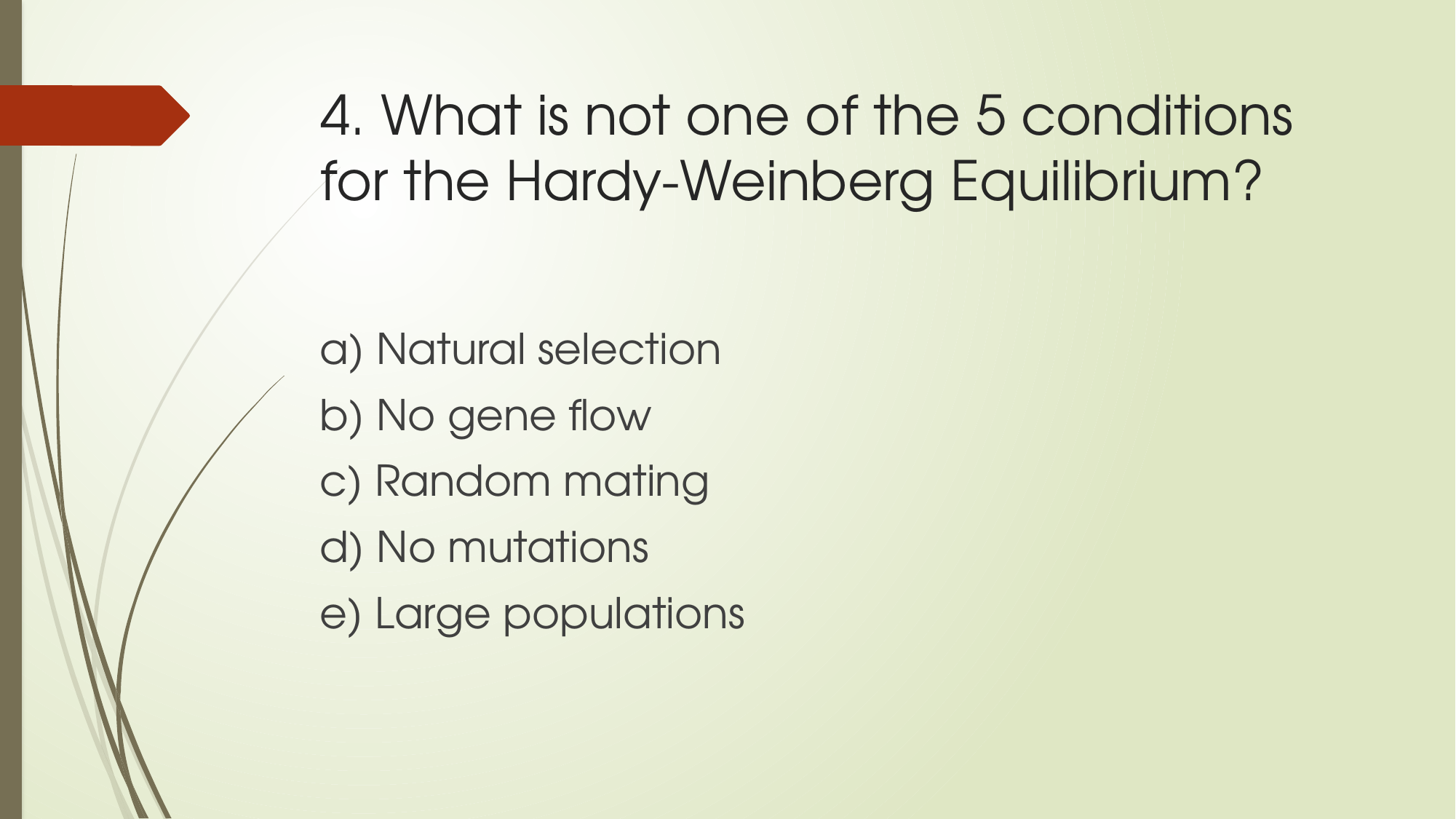

# 4. What is not one of the 5 conditions for the Hardy-Weinberg Equilibrium?
a) Natural selection
b) No gene flow
c) Random mating
d) No mutations
e) Large populations